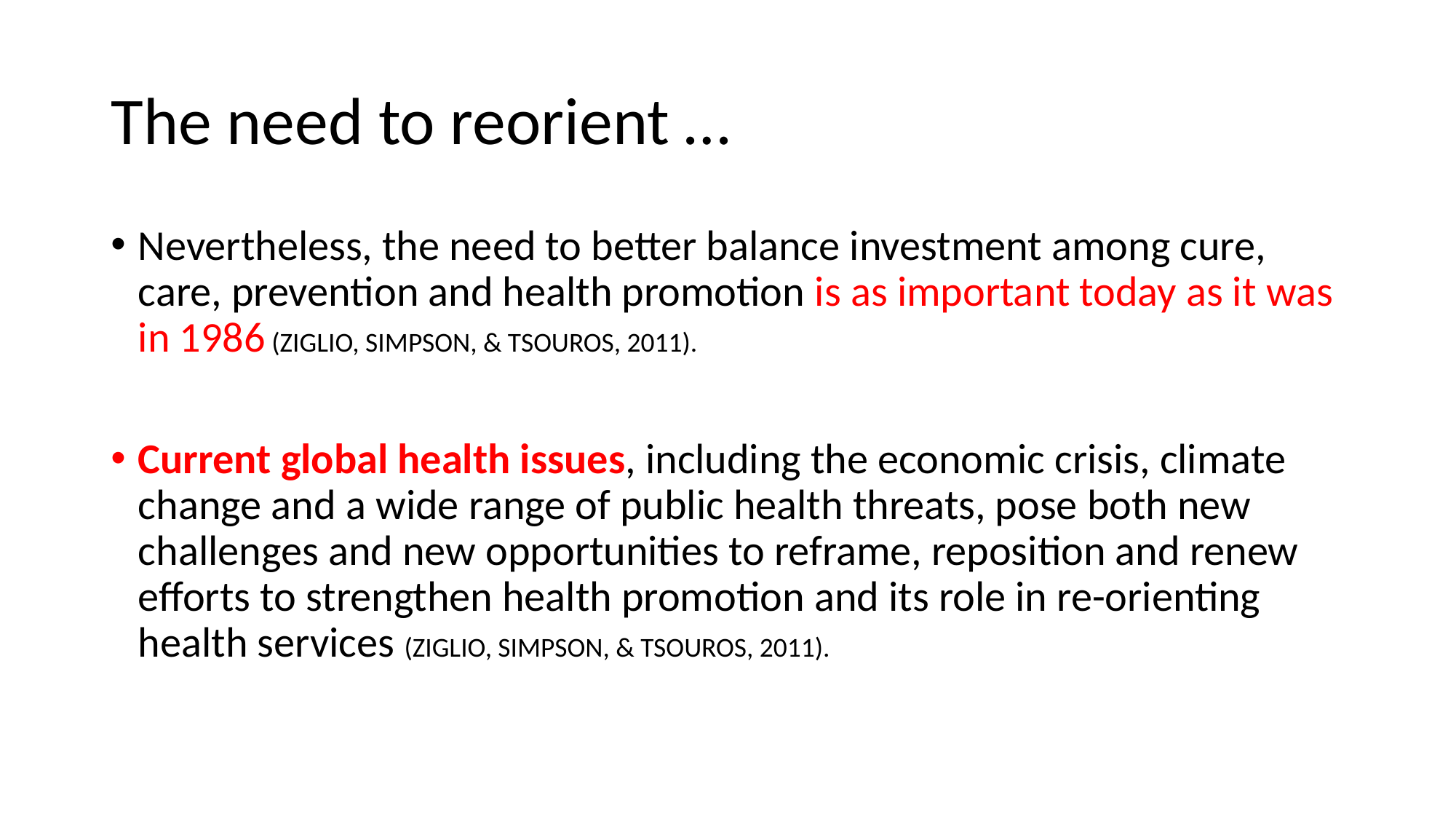

# The need to reorient …
Nevertheless, the need to better balance investment among cure, care, prevention and health promotion is as important today as it was in 1986 (ZIGLIO, SIMPSON, & TSOUROS, 2011).

Current global health issues, including the economic crisis, climate change and a wide range of public health threats, pose both new challenges and new opportunities to reframe, reposition and renew efforts to strengthen health promotion and its role in re-orienting health services (ZIGLIO, SIMPSON, & TSOUROS, 2011).